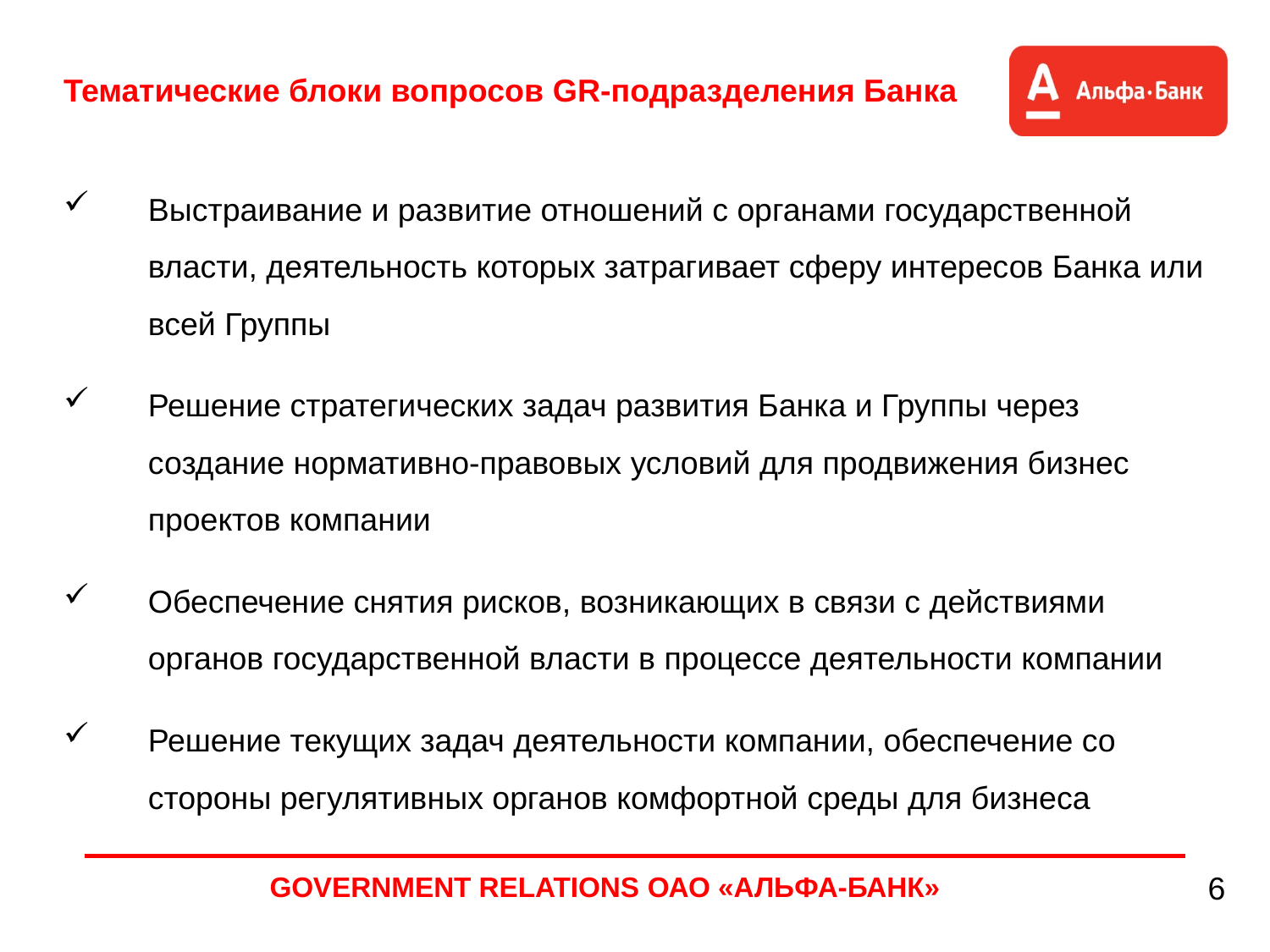

# Тематические блоки вопросов GR-подразделения Банка
Выстраивание и развитие отношений с органами государственной власти, деятельность которых затрагивает сферу интересов Банка или всей Группы
Решение стратегических задач развития Банка и Группы через создание нормативно-правовых условий для продвижения бизнес проектов компании
Обеспечение снятия рисков, возникающих в связи с действиями органов государственной власти в процессе деятельности компании
Решение текущих задач деятельности компании, обеспечение со стороны регулятивных органов комфортной среды для бизнеса
GOVERNMENT RELATIONS ОАО «АЛЬФА-БАНК»
6